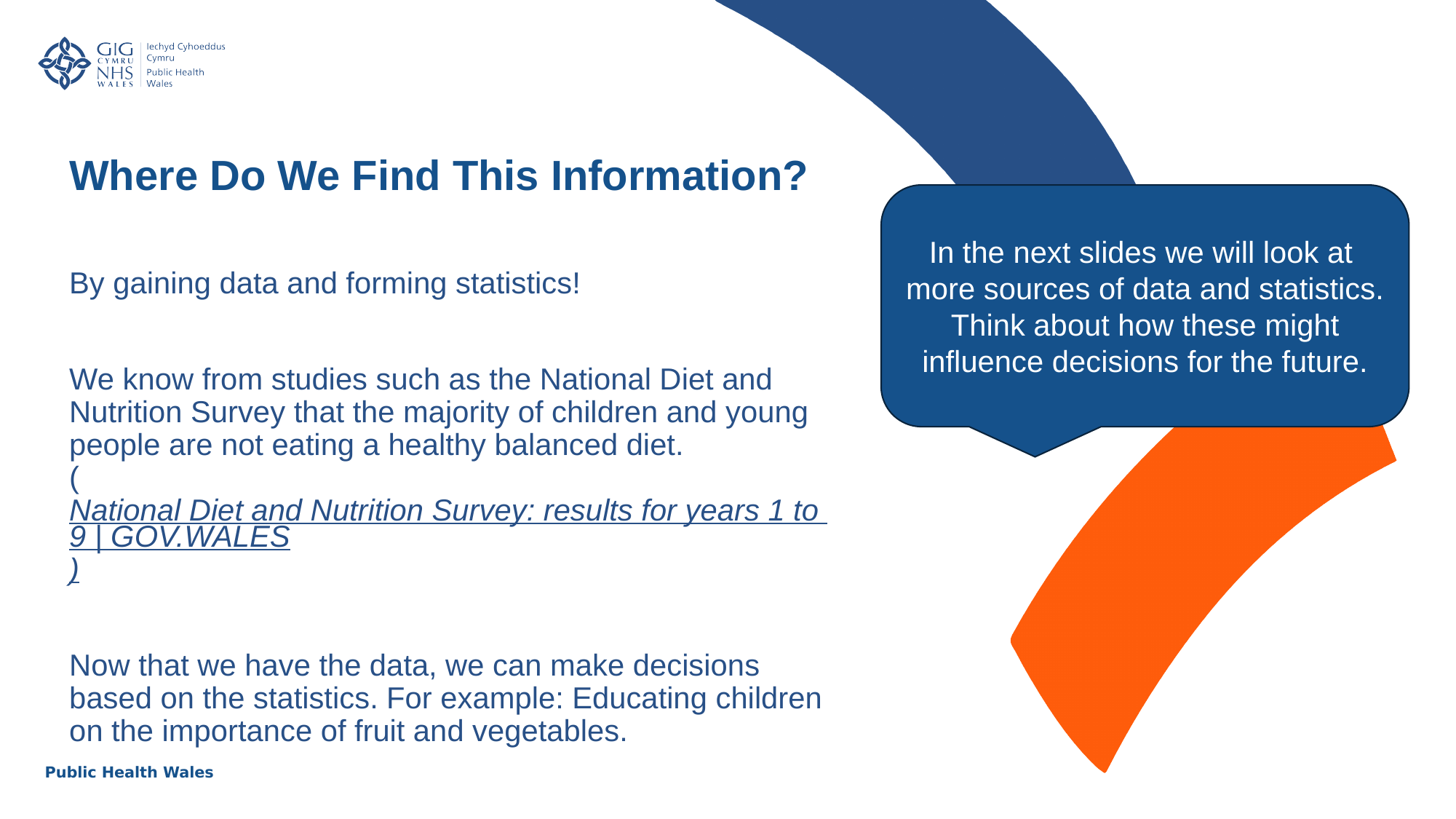

Where Do We Find This Information?
In the next slides we will look at  more sources of data and statistics. Think about how these might influence decisions for the future.
By gaining data and forming statistics!

We know from studies such as the National Diet and Nutrition Survey that the majority of children and young people are not eating a healthy balanced diet.
(National Diet and Nutrition Survey: results for years 1 to 9 | GOV.WALES)

Now that we have the data, we can make decisions based on the statistics. For example: Educating children on the importance of fruit and vegetables.